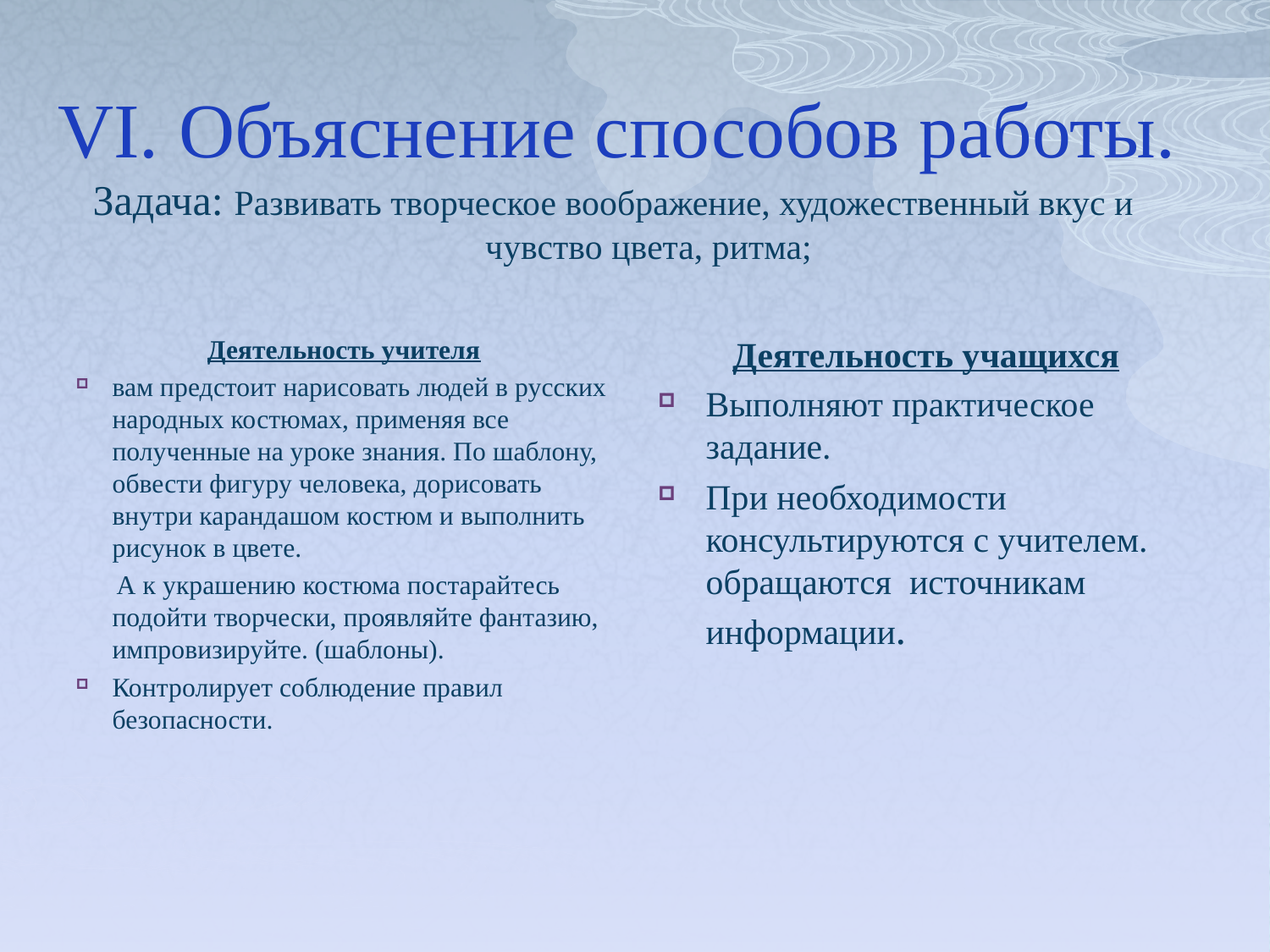

# VI. Объяснение способов работы. Задача: Развивать творческое воображение, художественный вкус и чувство цвета, ритма;
Деятельность учителя
вам предстоит нарисовать людей в русских народных костюмах, применяя все полученные на уроке знания. По шаблону, обвести фигуру человека, дорисовать внутри карандашом костюм и выполнить рисунок в цвете.
      А к украшению костюма постарайтесь подойти творчески, проявляйте фантазию, импровизируйте. (шаблоны).
Контролирует соблюдение правил безопасности.

Деятельность учащихся
Выполняют практическое   задание.
При необходимости консультируются с учителем. обращаются  источникам информации.